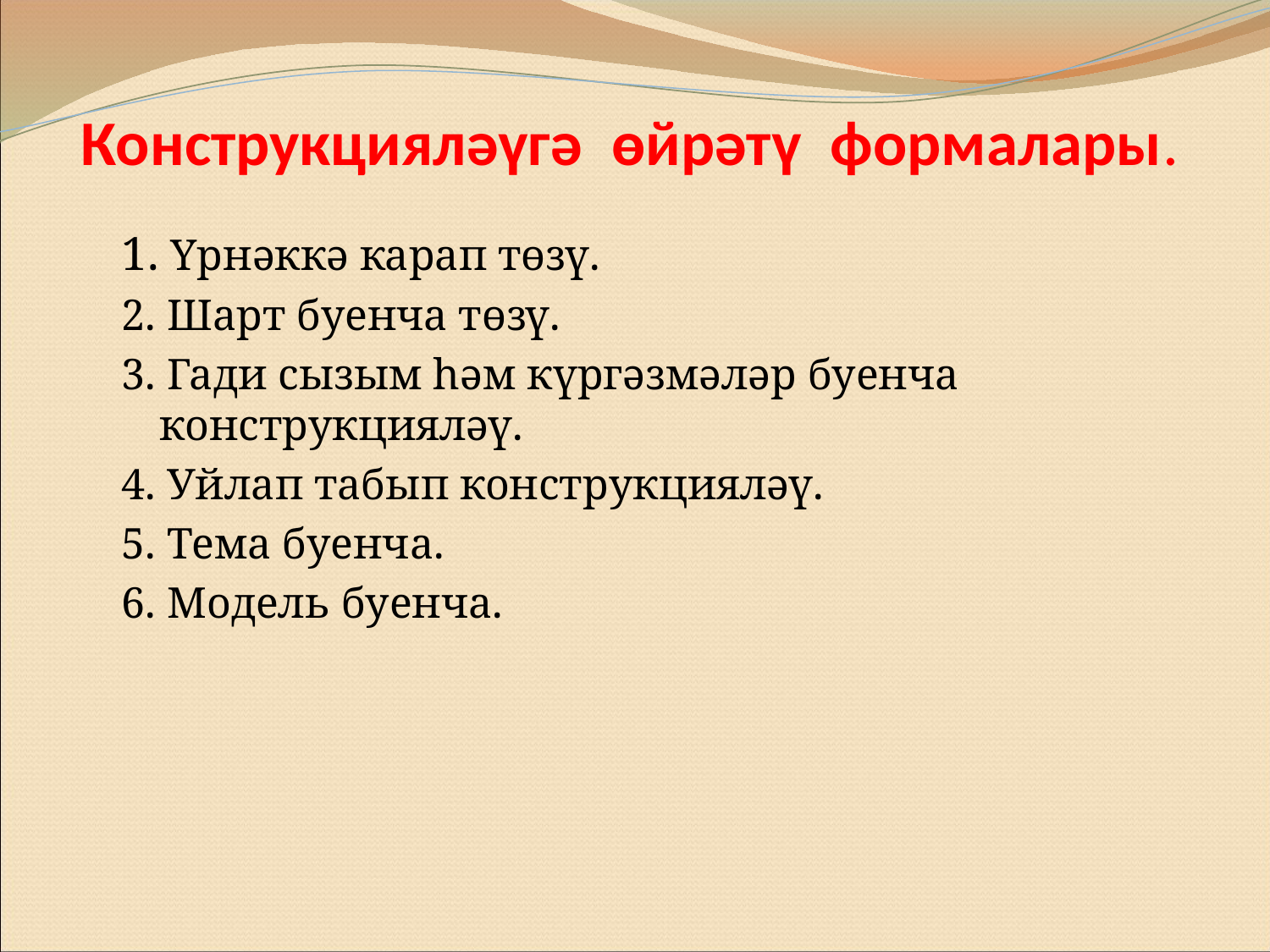

Конструкцияләүгә  өйрәтү  формалары.
1. Үрнәккә карап төзү.
2. Шарт буенча төзү.
3. Гади сызым һәм күргәзмәләр буенча  конструкцияләү.
4. Уйлап табып конструкцияләү.
5. Тема буенча.
6. Модель буенча.